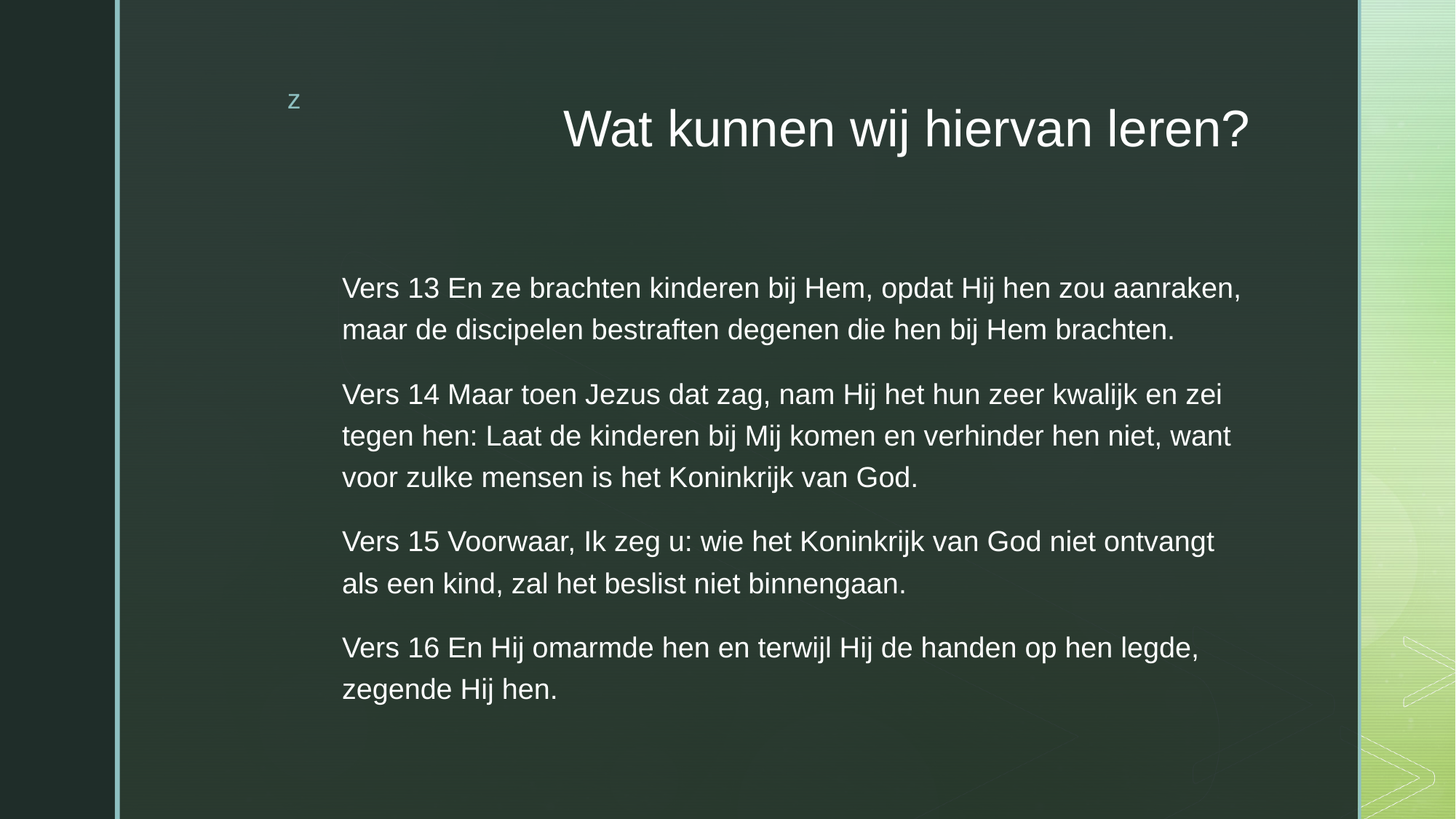

# Wat kunnen wij hiervan leren?
Vers 13 En ze brachten kinderen bij Hem, opdat Hij hen zou aanraken, maar de discipelen bestraften degenen die hen bij Hem brachten.
Vers 14 Maar toen Jezus dat zag, nam Hij het hun zeer kwalijk en zei tegen hen: Laat de kinderen bij Mij komen en verhinder hen niet, want voor zulke mensen is het Koninkrijk van God.
Vers 15 Voorwaar, Ik zeg u: wie het Koninkrijk van God niet ontvangt als een kind, zal het beslist niet binnengaan.
Vers 16 En Hij omarmde hen en terwijl Hij de handen op hen legde, zegende Hij hen.